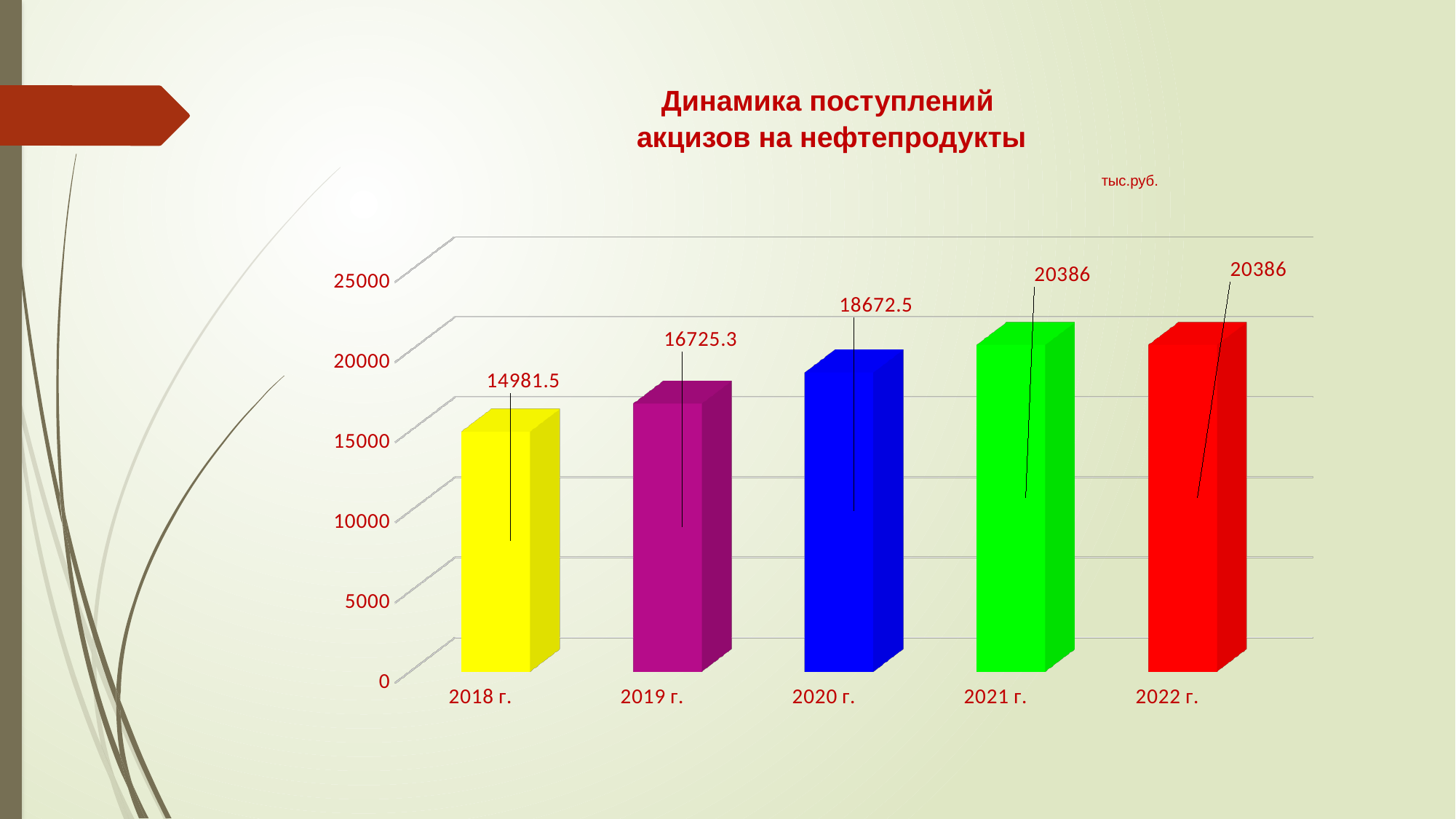

# Динамика поступлений акцизов на нефтепродукты тыс.руб.

[unsupported chart]